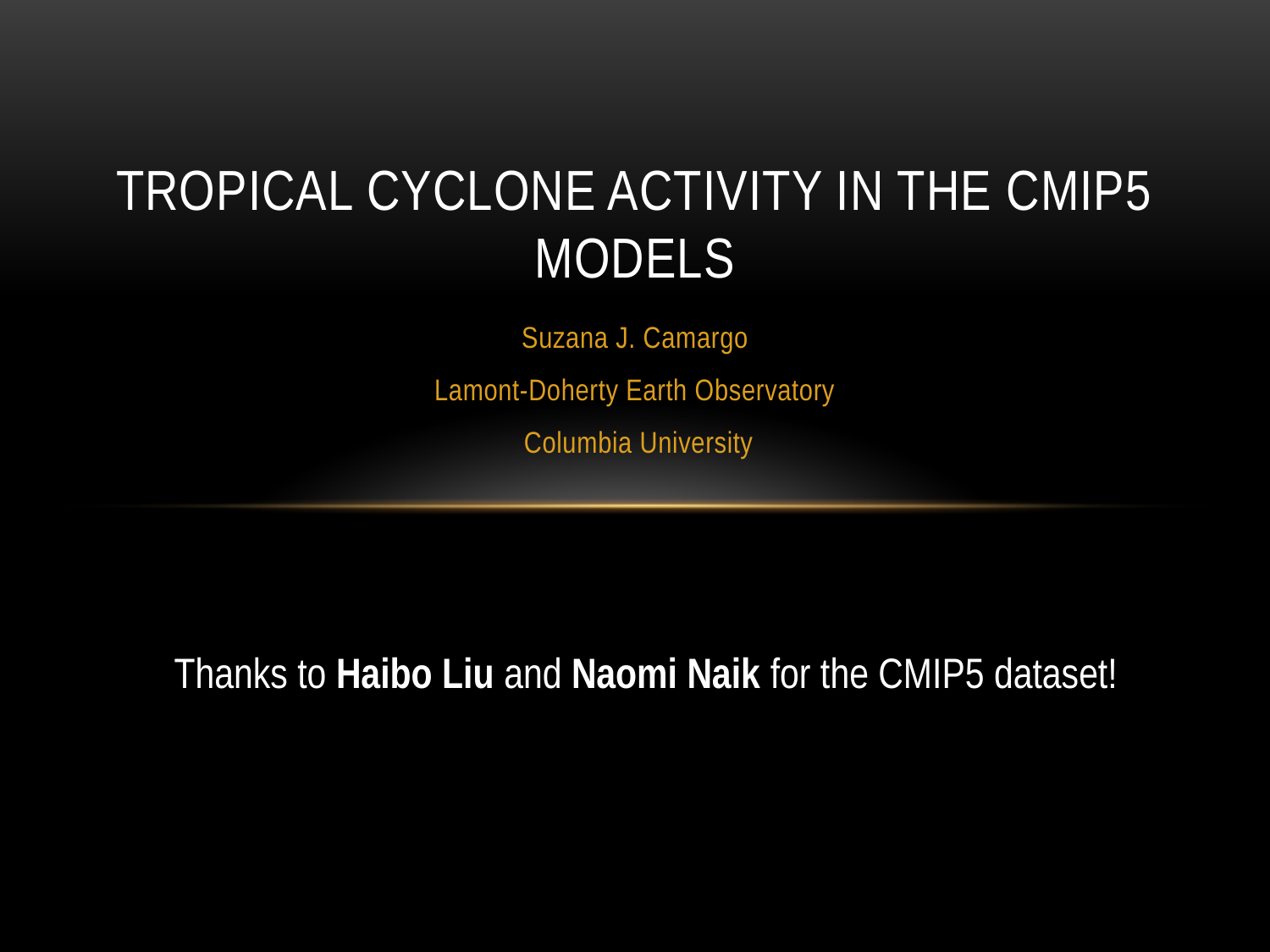

# Tropical Cyclone activity in the CMIP5 models
Suzana J. Camargo
Lamont-Doherty Earth Observatory
 Columbia University
Thanks to Haibo Liu and Naomi Naik for the CMIP5 dataset!